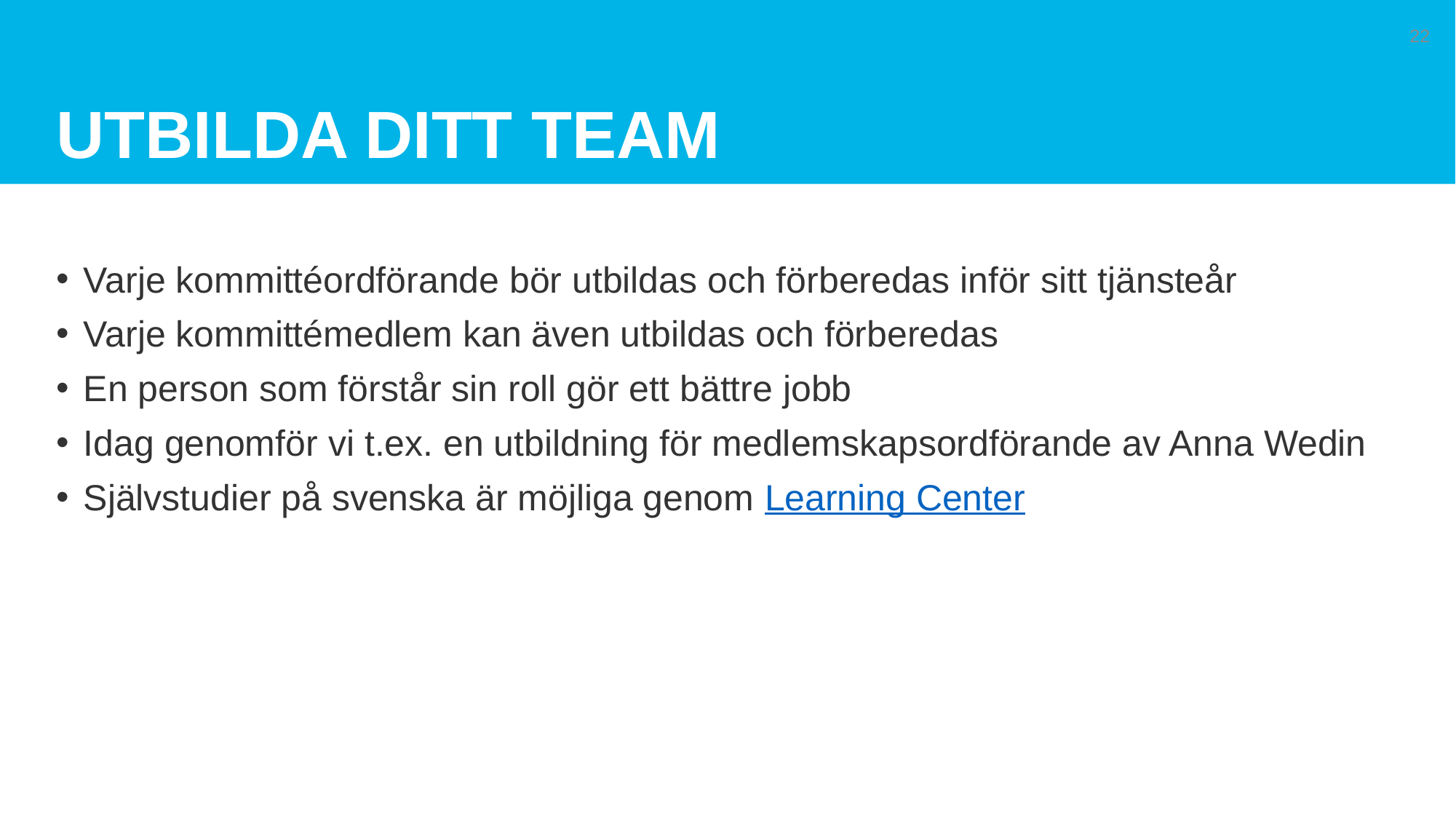

# utbilda ditt team
22
Varje kommittéordförande bör utbildas och förberedas inför sitt tjänsteår
Varje kommittémedlem kan även utbildas och förberedas
En person som förstår sin roll gör ett bättre jobb
Idag genomför vi t.ex. en utbildning för medlemskapsordförande av Anna Wedin
Självstudier på svenska är möjliga genom Learning Center